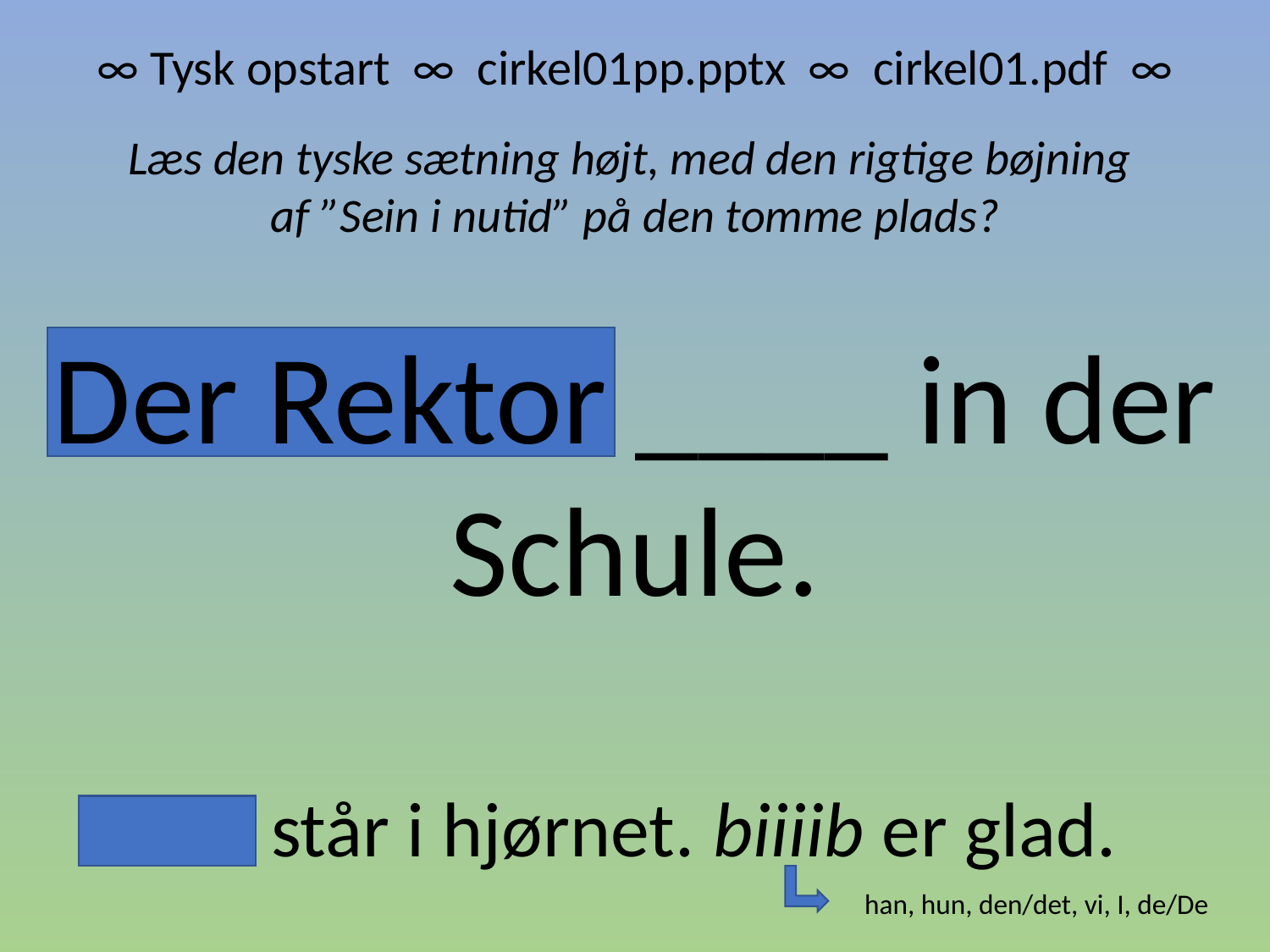

∞ Tysk opstart  ∞  cirkel01pp.pptx  ∞  cirkel01.pdf  ∞
Læs den tyske sætning højt, med den rigtige bøjning
af ”Sein i nutid” på den tomme plads?
Der Rektor ____ in der Schule.

xxx står i hjørnet. biiiib er glad.

han, hun, den/det, vi, I, de/De